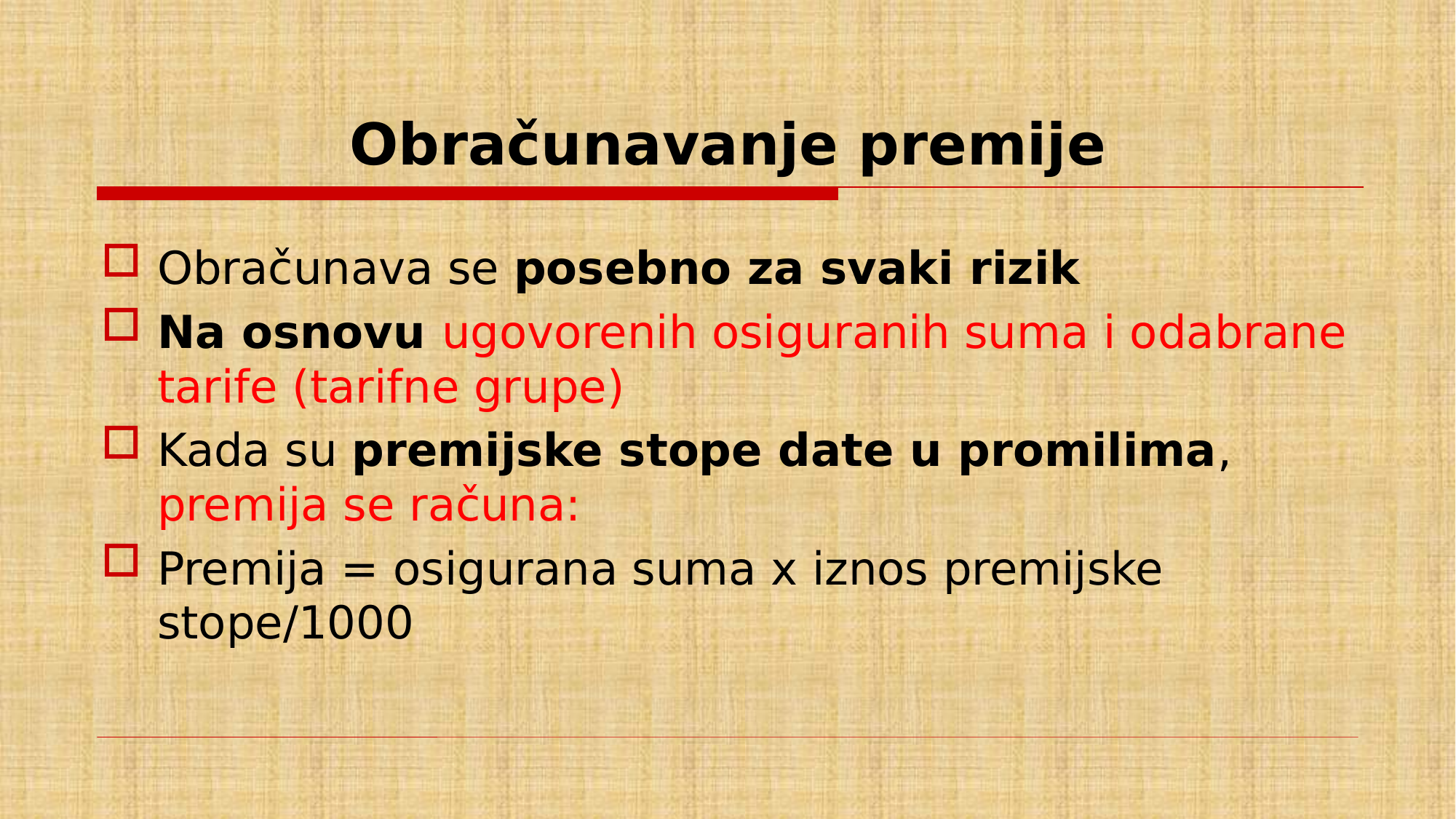

# Obračunavanje premije
Obračunava se posebno za svaki rizik
Na osnovu ugovorenih osiguranih suma i odabrane tarife (tarifne grupe)
Kada su premijske stope date u promilima, premija se računa:
Premija = osigurana suma x iznos premijske stope/1000